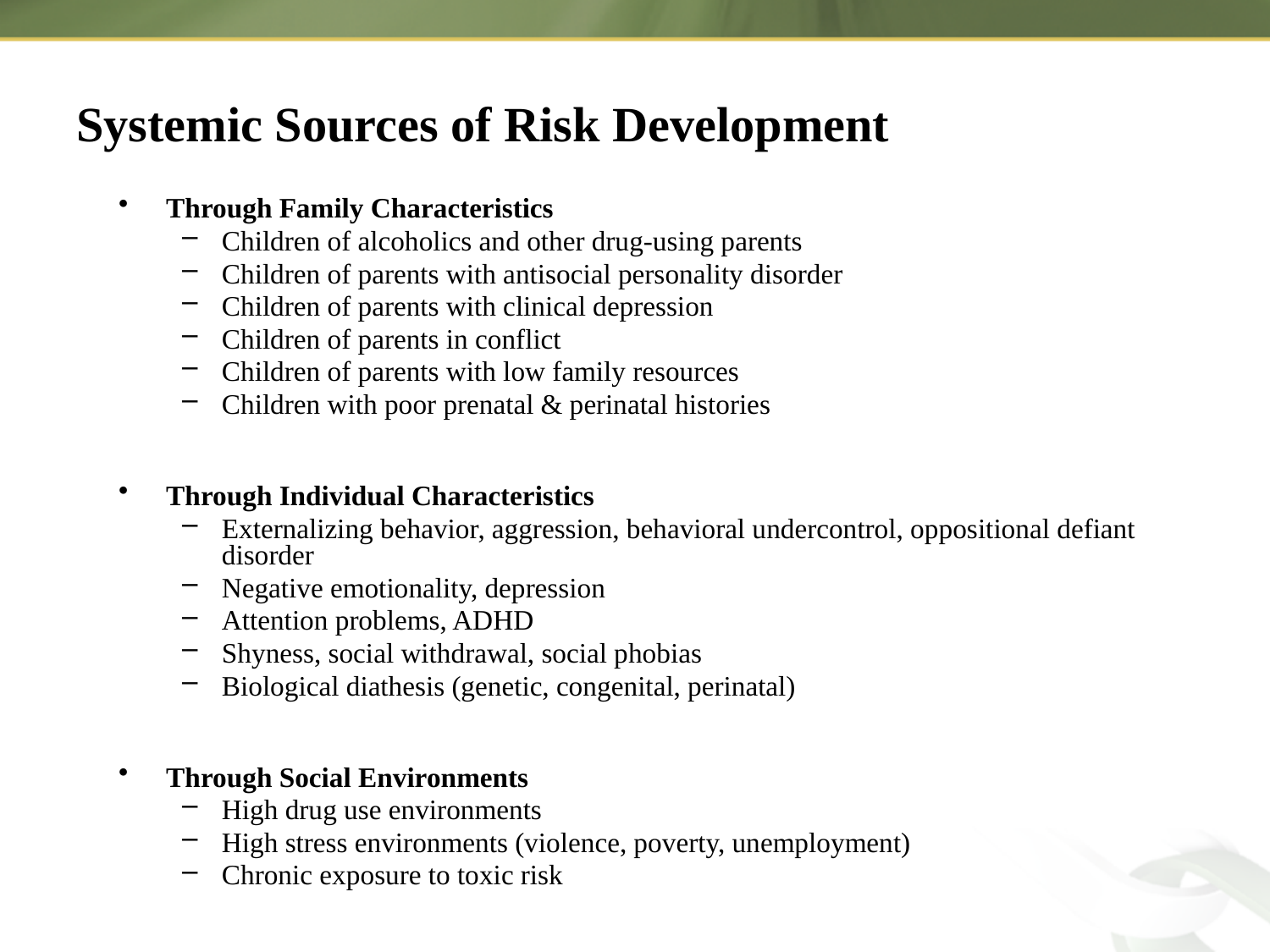

# Systemic Sources of Risk Development
Through Family Characteristics
Children of alcoholics and other drug-using parents
Children of parents with antisocial personality disorder
Children of parents with clinical depression
Children of parents in conflict
Children of parents with low family resources
Children with poor prenatal & perinatal histories

Through Individual Characteristics
Externalizing behavior, aggression, behavioral undercontrol, oppositional defiant disorder
Negative emotionality, depression
Attention problems, ADHD
Shyness, social withdrawal, social phobias
Biological diathesis (genetic, congenital, perinatal)

Through Social Environments
High drug use environments
High stress environments (violence, poverty, unemployment)
Chronic exposure to toxic risk